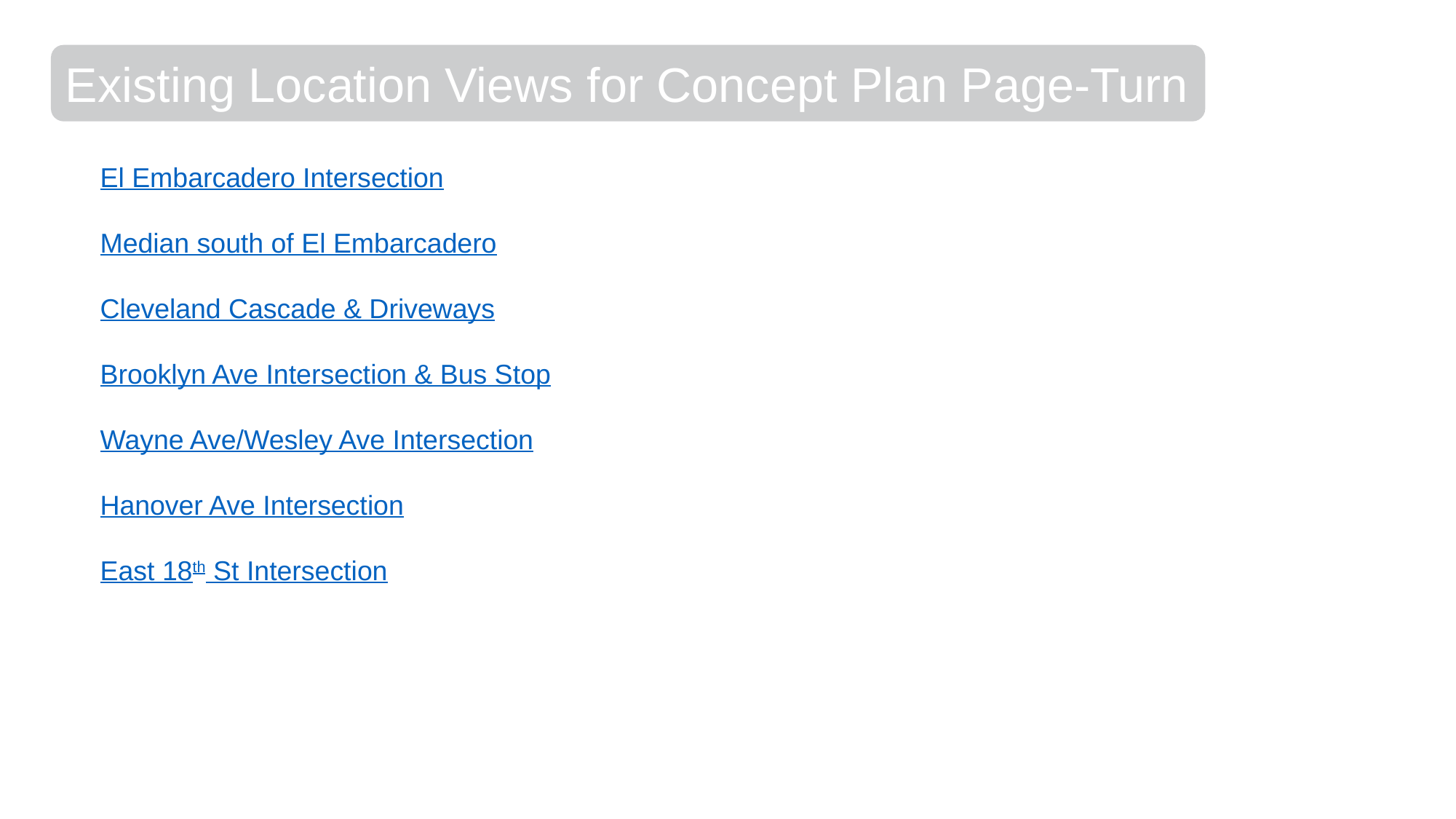

Existing Location Views for Concept Plan Page-Turn
El Embarcadero Intersection

Median south of El Embarcadero

Cleveland Cascade & Driveways

Brooklyn Ave Intersection & Bus Stop

Wayne Ave/Wesley Ave Intersection

Hanover Ave Intersection

East 18th St Intersection